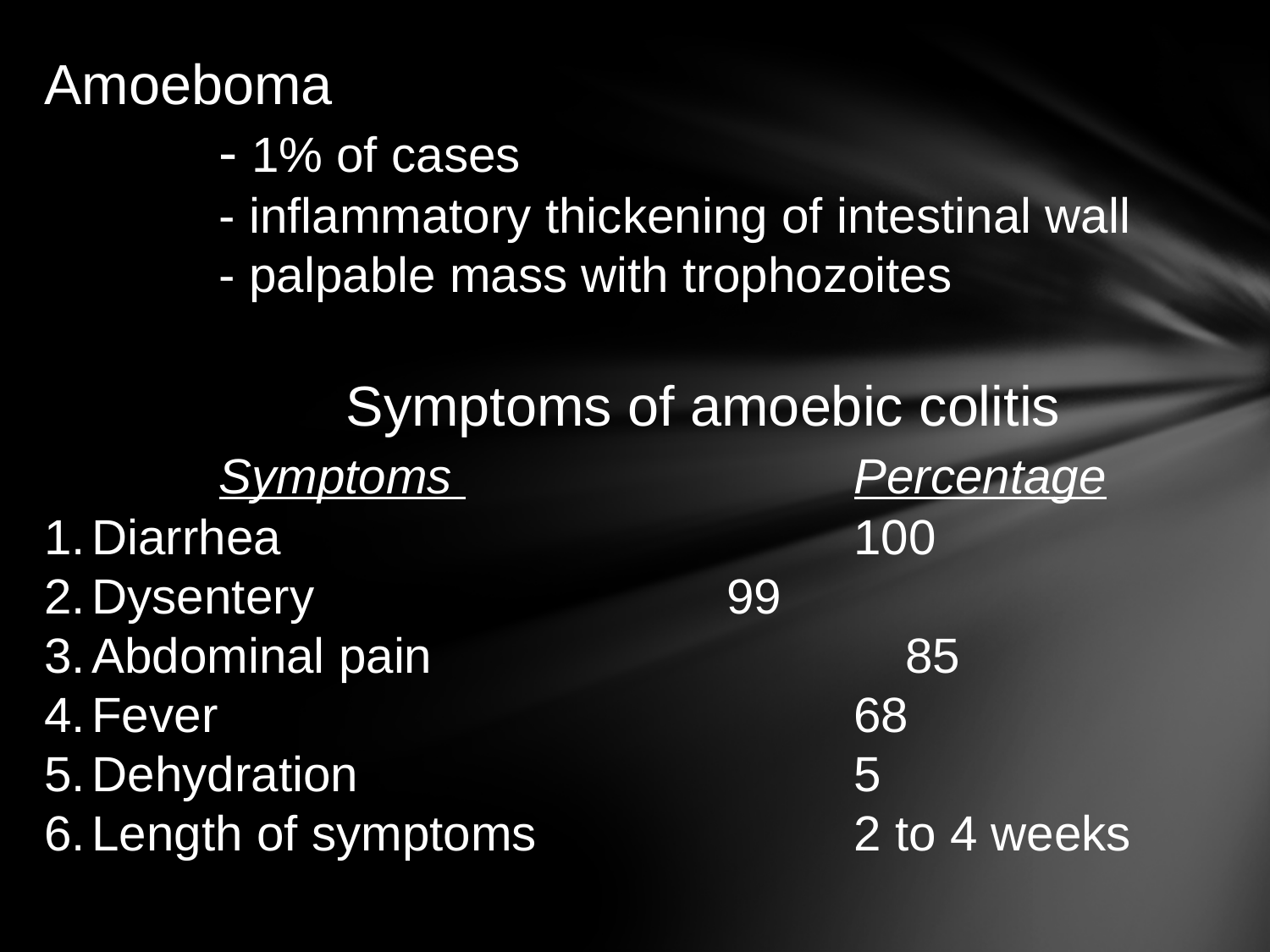

Amoeboma
		- 1% of cases
		- inflammatory thickening of intestinal wall
		- palpable mass with trophozoites

			Symptoms of amoebic colitis
		Symptoms 				Percentage
Diarrhea 					100
Dysentery 				99
Abdominal pain 			             85
Fever 					68
Dehydration 				5
Length of symptoms 			2 to 4 weeks